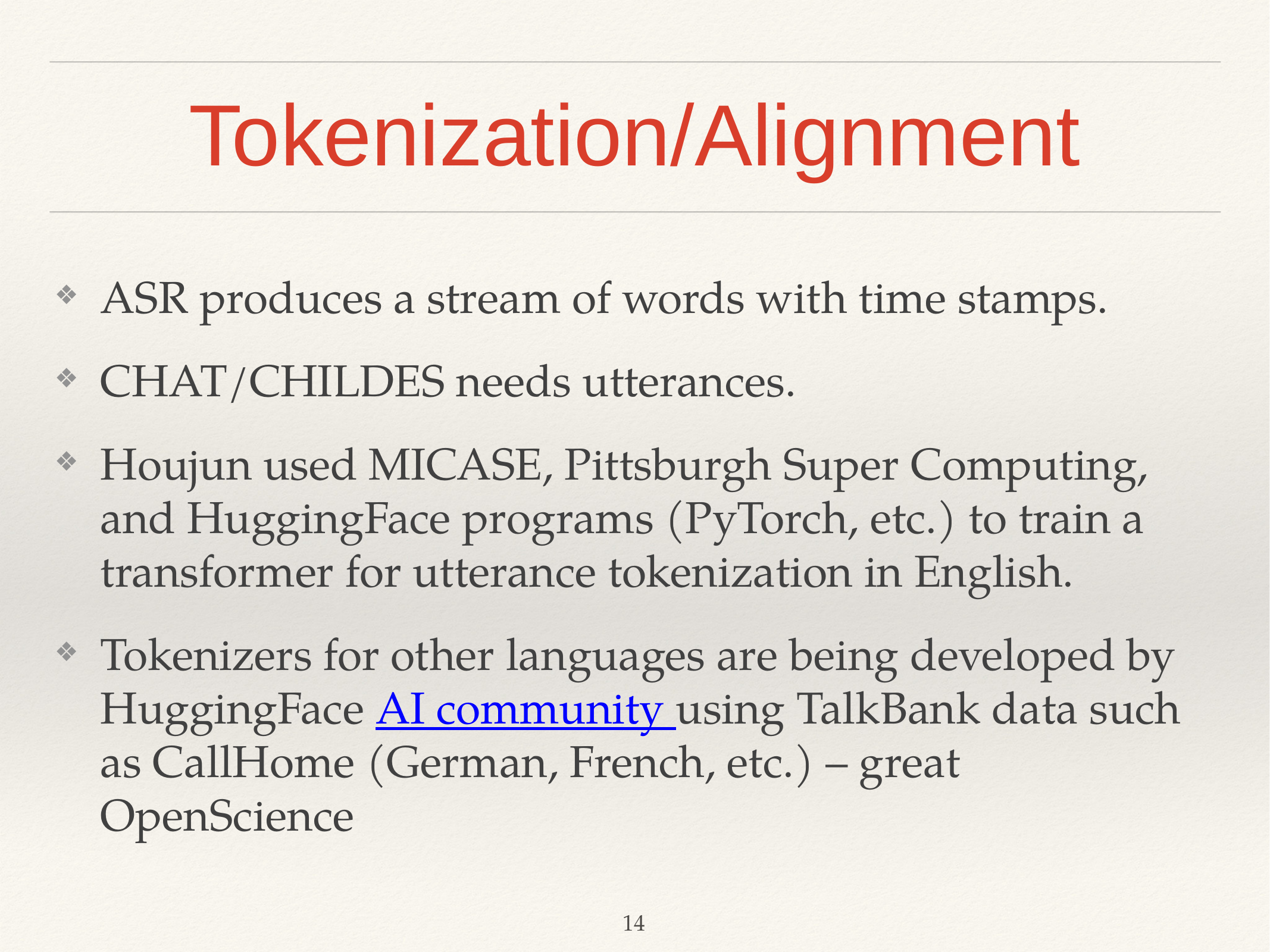

# Tokenization/Alignment
ASR produces a stream of words with time stamps.
CHAT/CHILDES needs utterances.
Houjun used MICASE, Pittsburgh Super Computing, and HuggingFace programs (PyTorch, etc.) to train a transformer for utterance tokenization in English.
Tokenizers for other languages are being developed by HuggingFace AI community using TalkBank data such as CallHome (German, French, etc.) – great OpenScience
14